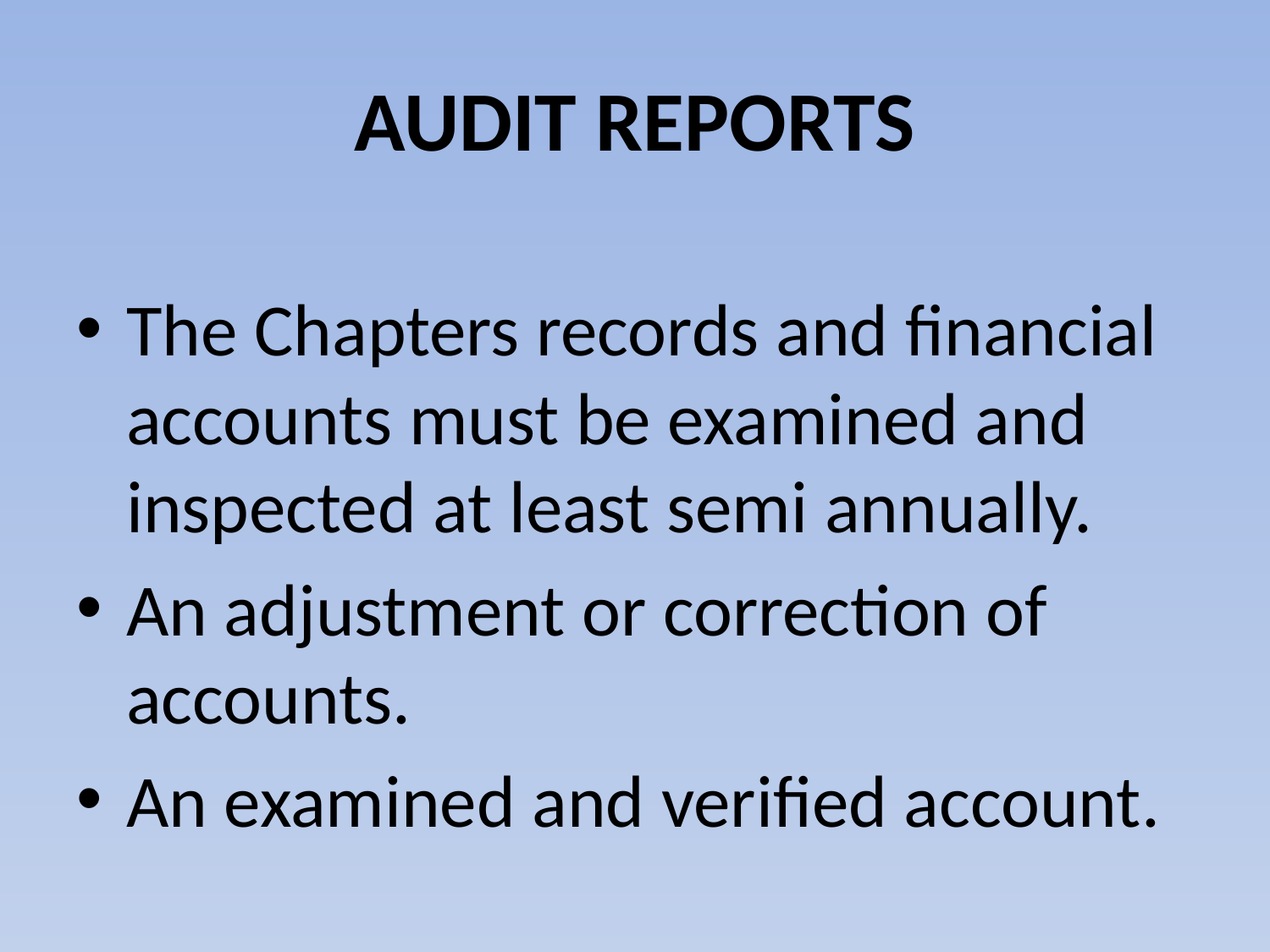

# AUDIT REPORTS

The Chapters records and financial accounts must be examined and inspected at least semi annually.
An adjustment or correction of accounts.
An examined and verified account.